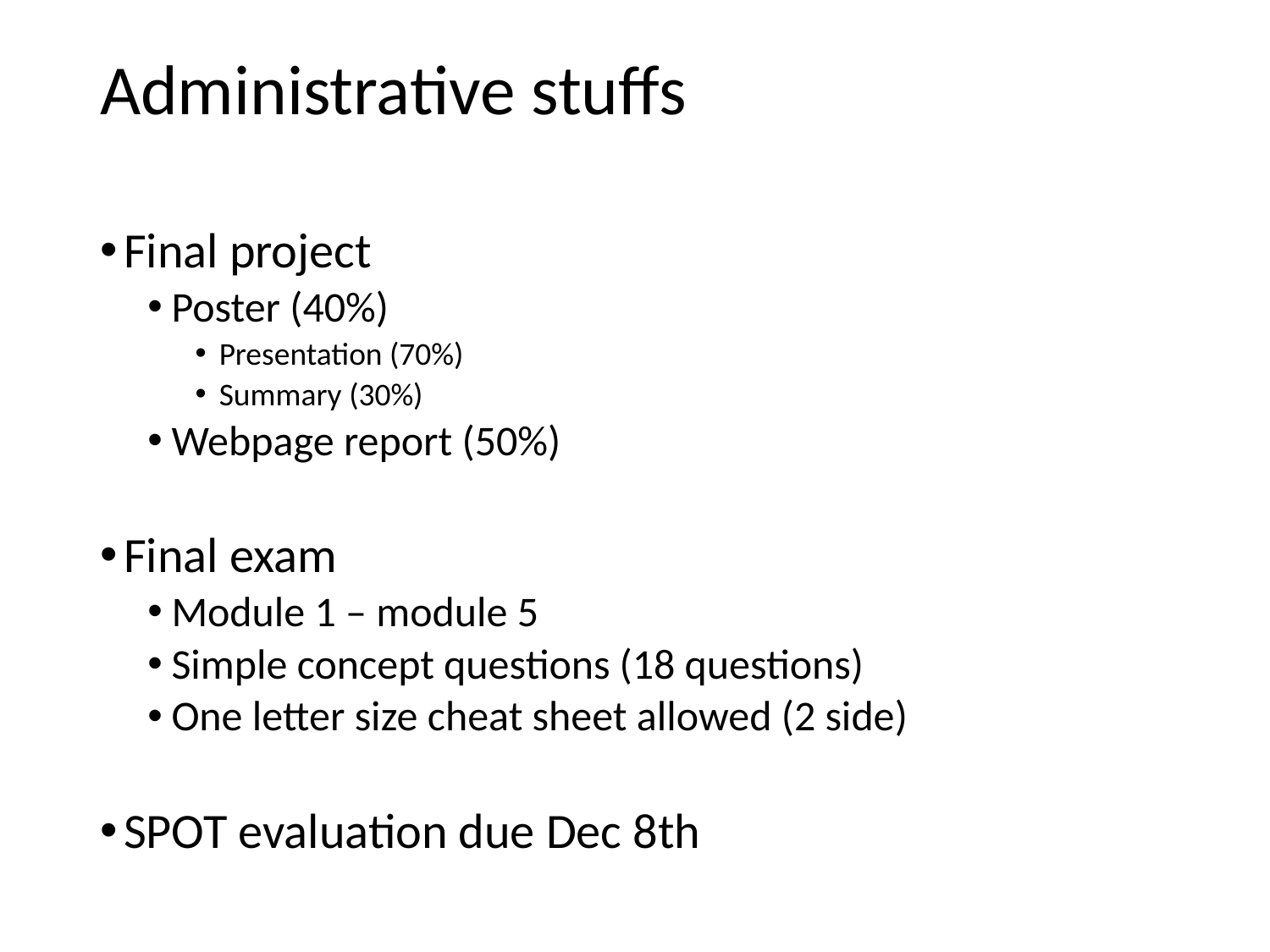

# Administrative stuffs
Final project
Poster (40%)
Presentation (70%)
Summary (30%)
Webpage report (50%)

Final exam
Module 1 – module 5
Simple concept questions (18 questions)
One letter size cheat sheet allowed (2 side)

SPOT evaluation due Dec 8th